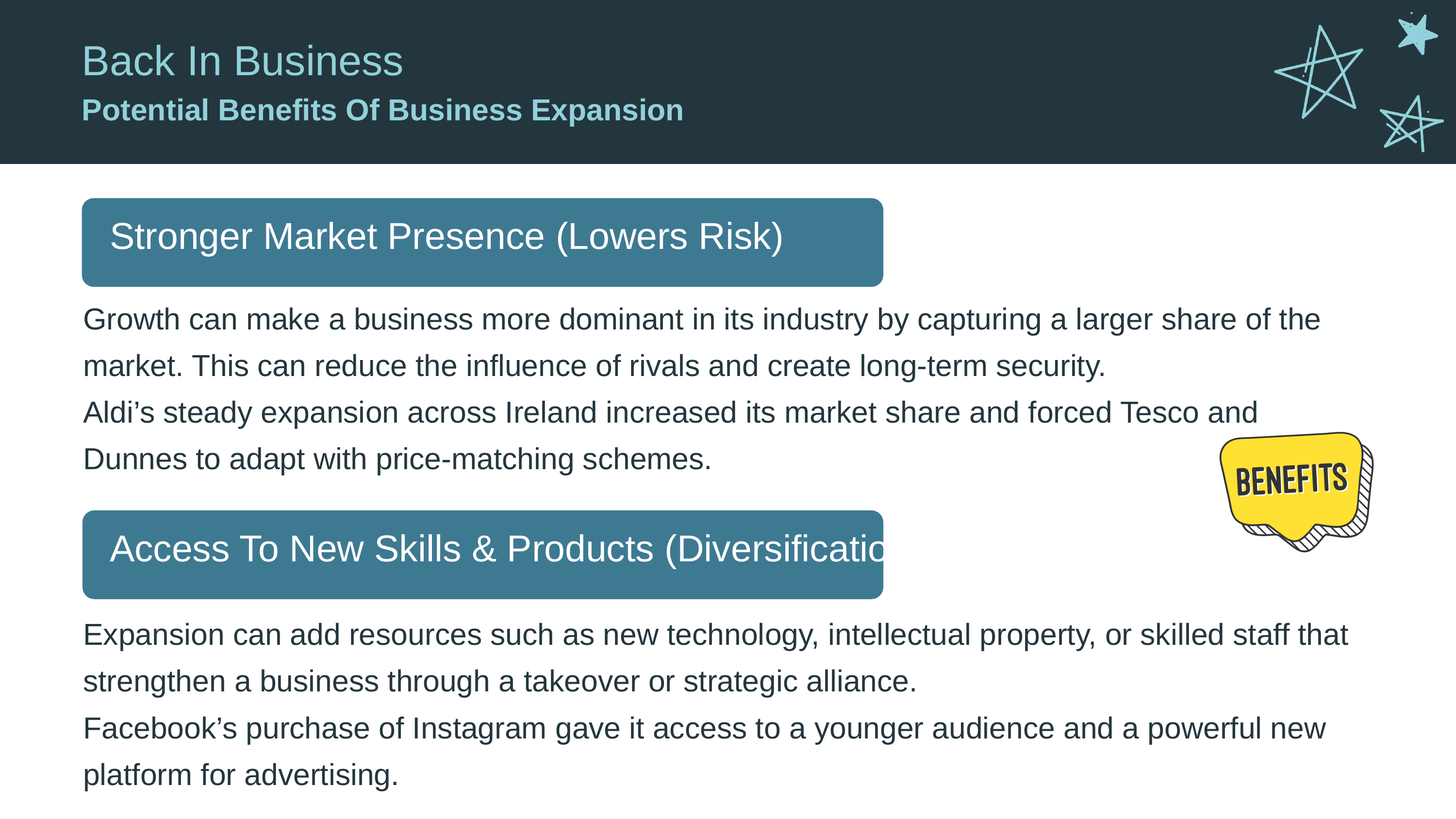

Back In Business
Potential Benefits Of Business Expansion

Stronger Market Presence (Lowers Risk)
Growth can make a business more dominant in its industry by capturing a larger share of the market. This can reduce the influence of rivals and create long-term security.
Aldi’s steady expansion across Ireland increased its market share and forced Tesco and Dunnes to adapt with price-matching schemes.

Access To New Skills & Products (Diversification)
Expansion can add resources such as new technology, intellectual property, or skilled staff that strengthen a business through a takeover or strategic alliance.
Facebook’s purchase of Instagram gave it access to a younger audience and a powerful new platform for advertising.